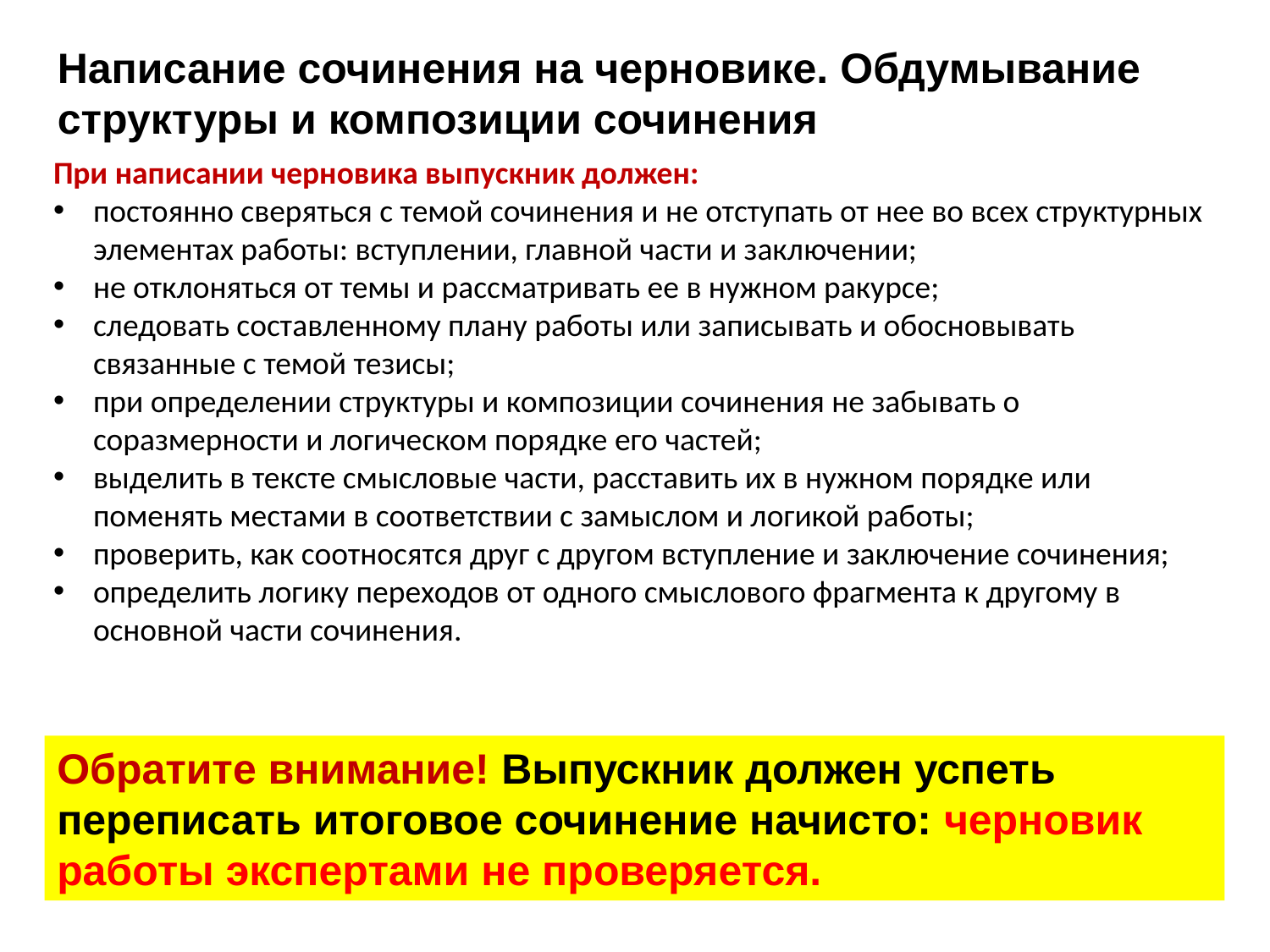

Написание сочинения на черновике. Обдумывание структуры и композиции сочинения
При написании черновика выпускник должен:
постоянно сверяться с темой сочинения и не отступать от нее во всех структурных элементах работы: вступлении, главной части и заключении;
не отклоняться от темы и рассматривать ее в нужном ракурсе;
следовать составленному плану работы или записывать и обосновывать связанные с темой тезисы;
при определении структуры и композиции сочинения не забывать о соразмерности и логическом порядке его частей;
выделить в тексте смысловые части, расставить их в нужном порядке или поменять местами в соответствии с замыслом и логикой работы;
проверить, как соотносятся друг с другом вступление и заключение сочинения;
определить логику переходов от одного смыслового фрагмента к другому в основной части сочинения.
Обратите внимание! Выпускник должен успеть переписать итоговое сочинение начисто: черновик работы экспертами не проверяется.